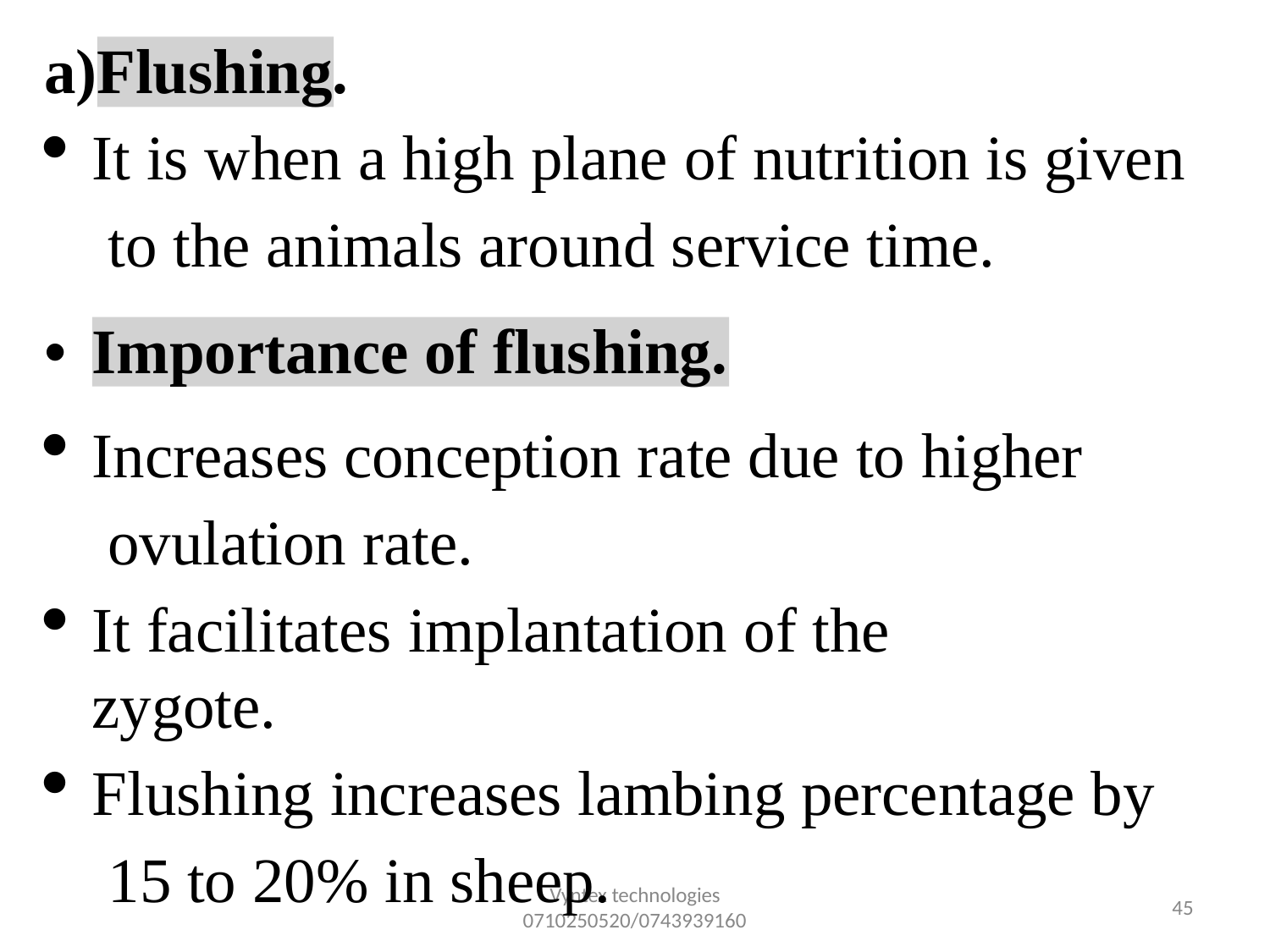

a)Flushing.
It is when a high plane of nutrition is given  to the animals around service time.

•
Importance of flushing.
Increases conception rate due to higher  ovulation rate.
It facilitates implantation of the zygote.
Flushing increases lambing percentage by  15 to 20% in sheep.
Vyntex technologies
0710250520/0743939160
45